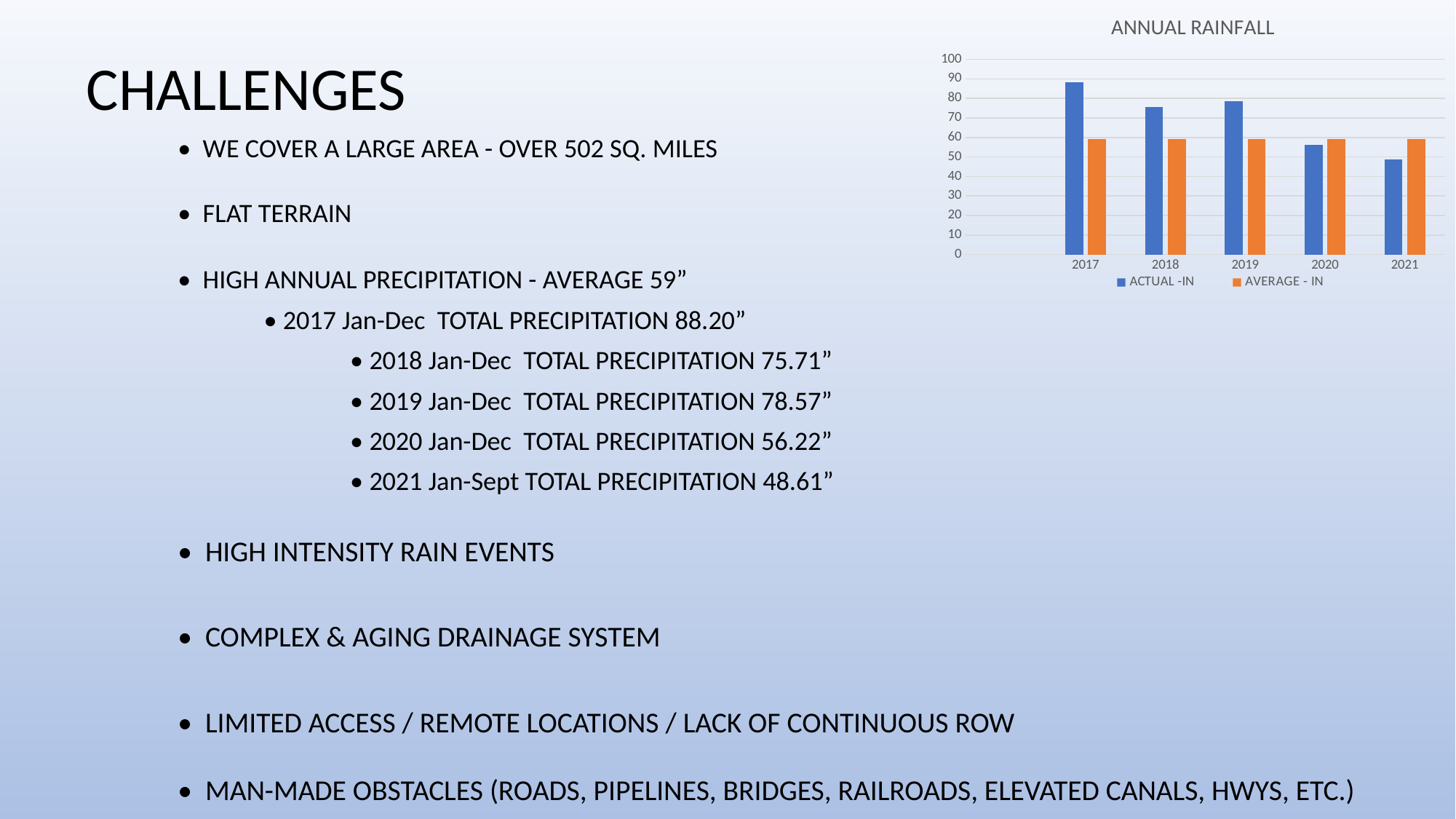

### Chart: ANNUAL RAINFALL

| Category | ACTUAL -IN | AVERAGE - IN |
|---|---|---|
|  | None | None |
| 2017 | 88.2 | 59.0 |
| 2018 | 75.71 | 59.0 |
| 2019 | 78.57 | 59.0 |
| 2020 | 56.22 | 59.0 |
| 2021 | 48.61 | 59.0 |
# CHALLENGES
•  WE COVER A LARGE AREA - OVER 502 SQ. MILES

•  FLAT TERRAIN

•  HIGH ANNUAL PRECIPITATION - AVERAGE 59”
		• 2017 Jan-Dec  TOTAL PRECIPITATION 88.20”
	 	• 2018 Jan-Dec  TOTAL PRECIPITATION 75.71”
	 	• 2019 Jan-Dec  TOTAL PRECIPITATION 78.57”
	 	• 2020 Jan-Dec  TOTAL PRECIPITATION 56.22”
	 	• 2021 Jan-Sept TOTAL PRECIPITATION 48.61”

•  HIGH INTENSITY RAIN EVENTS

•  COMPLEX & AGING DRAINAGE SYSTEM

•  LIMITED ACCESS / REMOTE LOCATIONS / LACK OF CONTINUOUS ROW

•  Man-made Obstacles (Roads, Pipelines, Bridges, Railroads, Elevated Canals, HWYs, etc.)